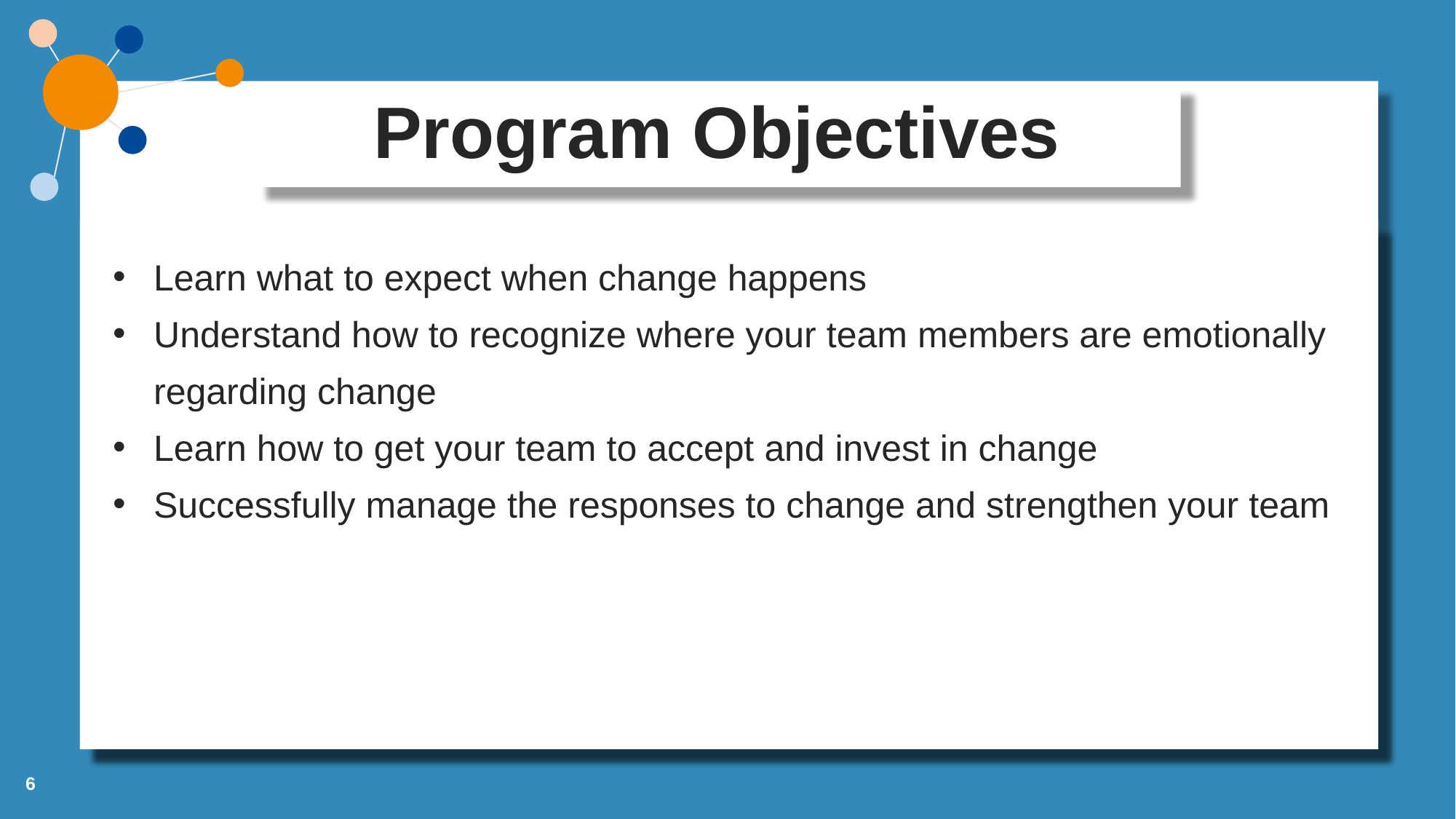

Program Objectives

Learn what to expect when change happens
Understand how to recognize where your team members are emotionally regarding change
Learn how to get your team to accept and invest in change
Successfully manage the responses to change and strengthen your team

6